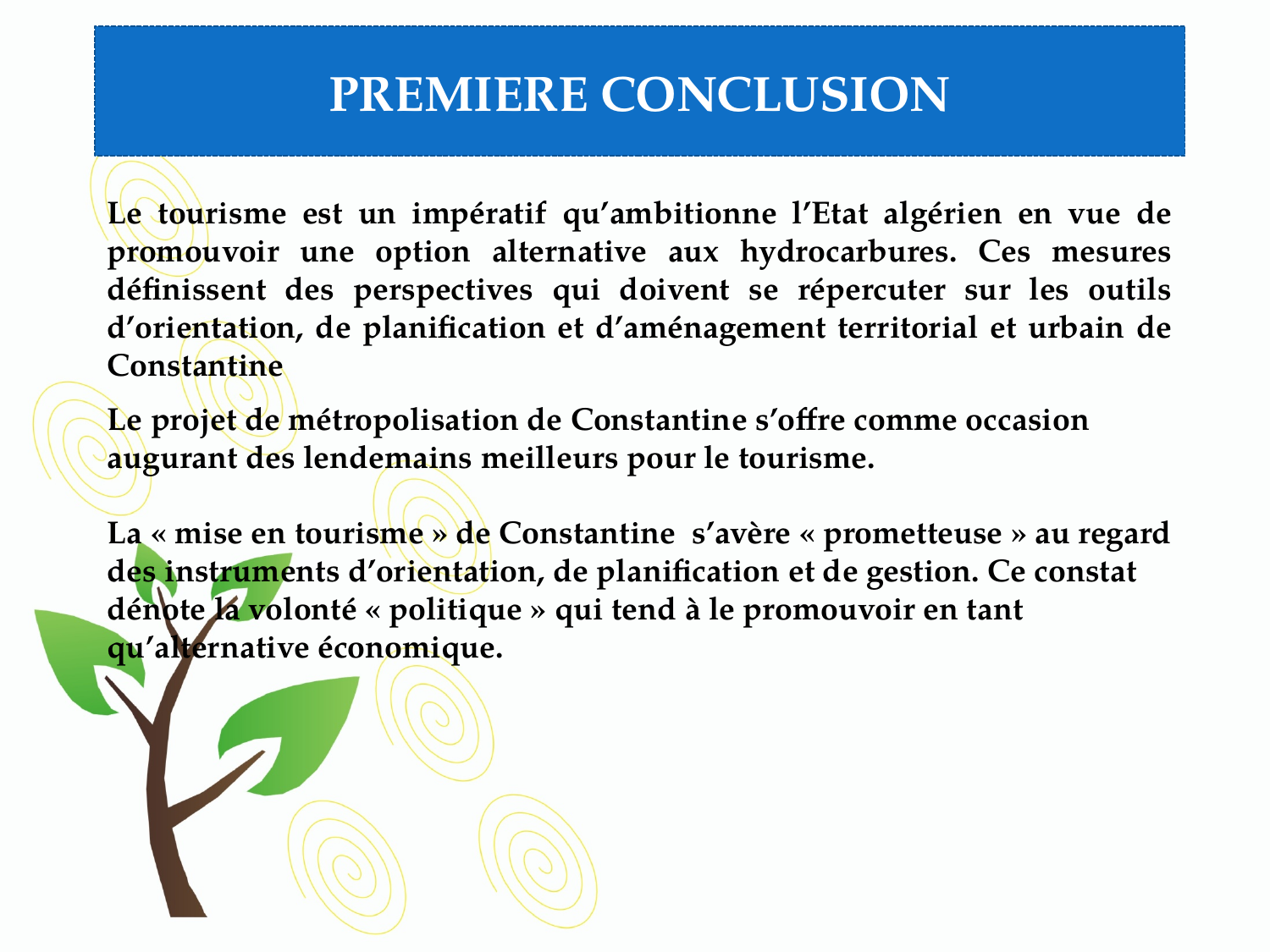

PREMIERE CONCLUSION
Le tourisme est un impératif qu’ambitionne l’Etat algérien en vue de promouvoir une option alternative aux hydrocarbures. Ces mesures définissent des perspectives qui doivent se répercuter sur les outils d’orientation, de planification et d’aménagement territorial et urbain de Constantine
Le projet de métropolisation de Constantine s’offre comme occasion augurant des lendemains meilleurs pour le tourisme.
La « mise en tourisme » de Constantine  s’avère « prometteuse » au regard des instruments d’orientation, de planification et de gestion. Ce constat dénote la volonté « politique » qui tend à le promouvoir en tant qu’alternative économique.